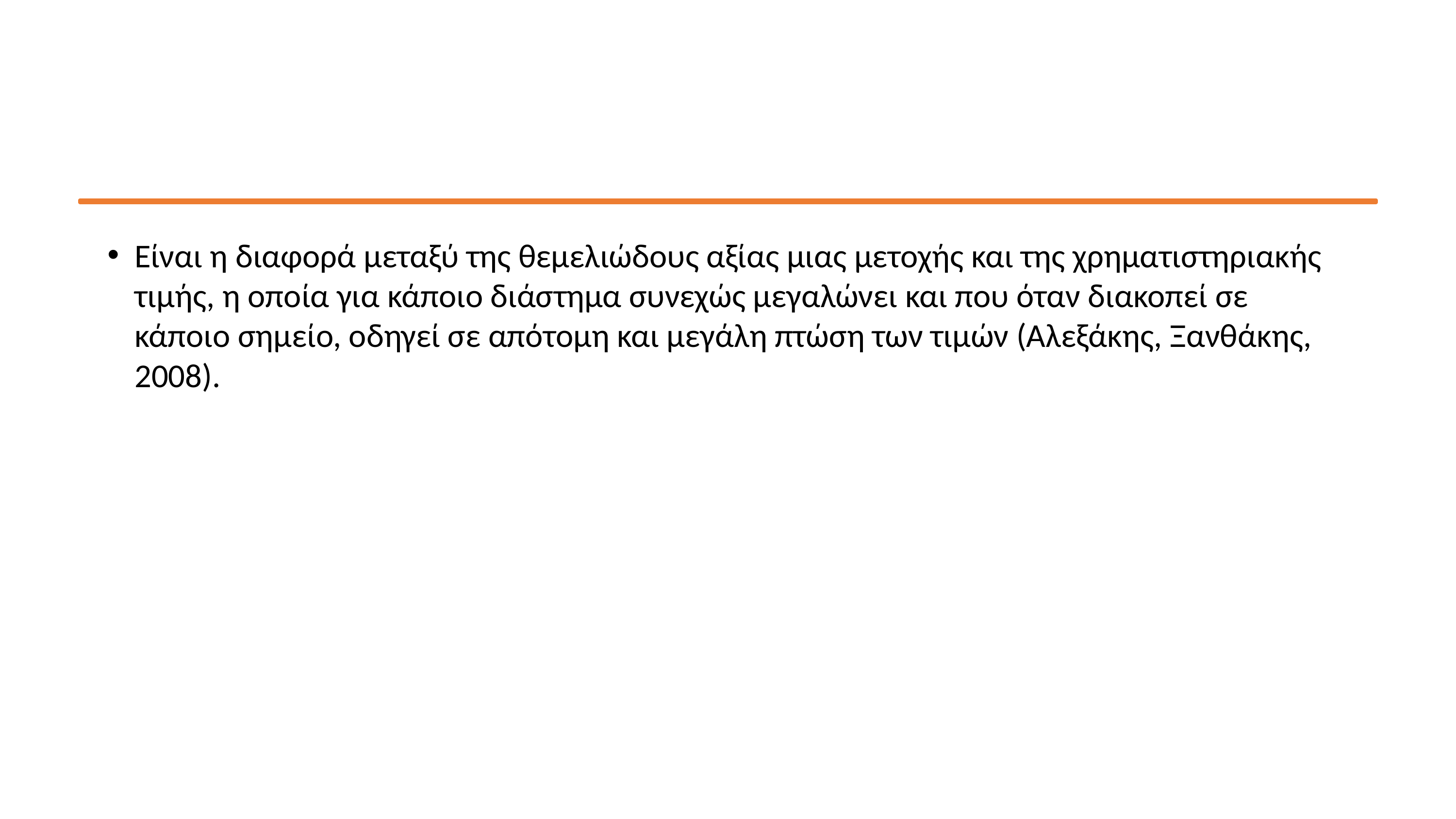

#

Είναι η διαφορά μεταξύ της θεμελιώδους αξίας μιας μετοχής και της χρηματιστηριακής τιμής, η οποία για κάποιο διάστημα συνεχώς μεγαλώνει και που όταν διακοπεί σε κάποιο σημείο, οδηγεί σε απότομη και μεγάλη πτώση των τιμών (Αλεξάκης, Ξανθάκης, 2008).